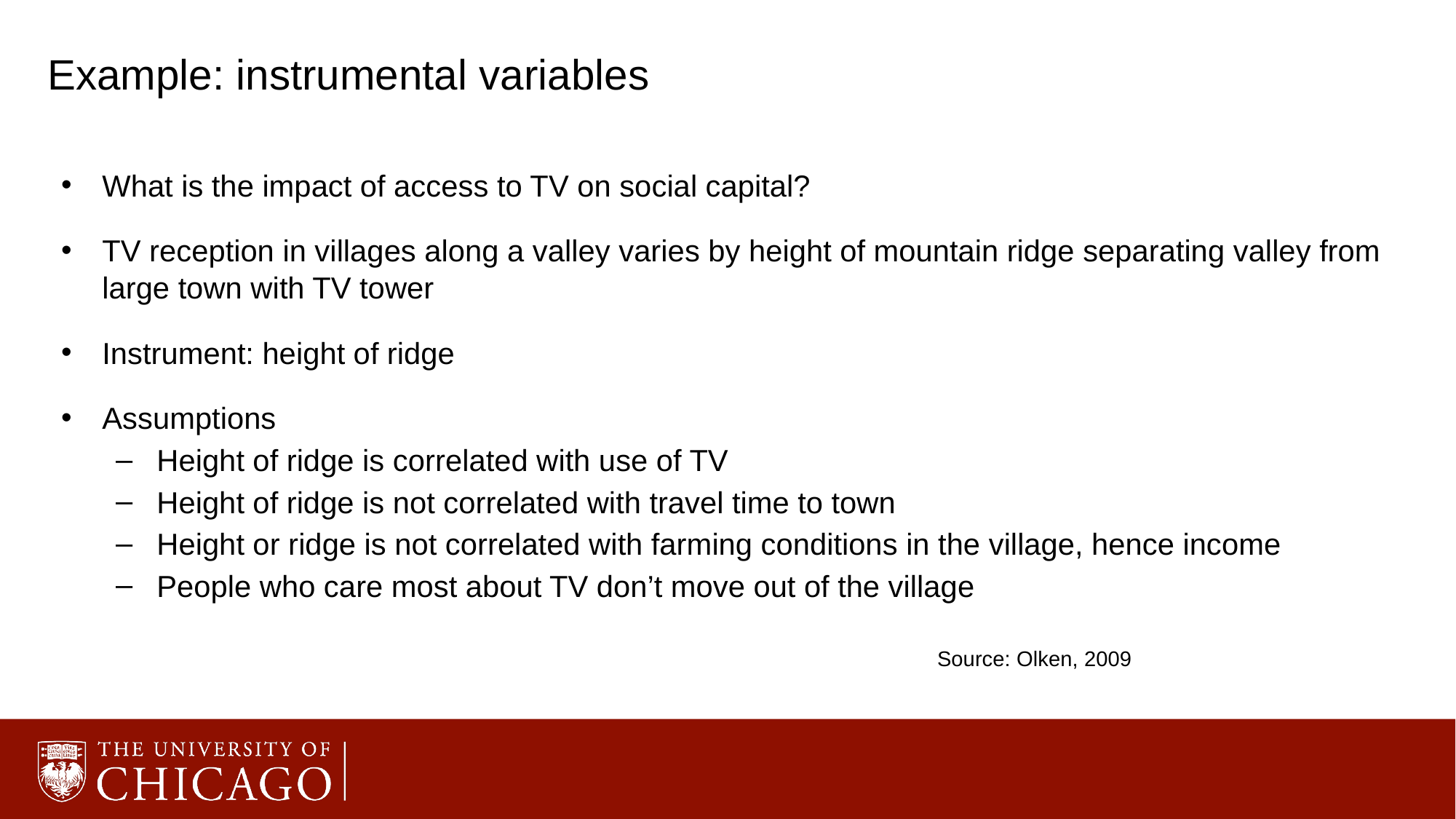

# Example: instrumental variables
What is the impact of access to TV on social capital?

TV reception in villages along a valley varies by height of mountain ridge separating valley from large town with TV tower

Instrument: height of ridge

Assumptions
Height of ridge is correlated with use of TV
Height of ridge is not correlated with travel time to town
Height or ridge is not correlated with farming conditions in the village, hence income
People who care most about TV don’t move out of the village
Source: Olken, 2009